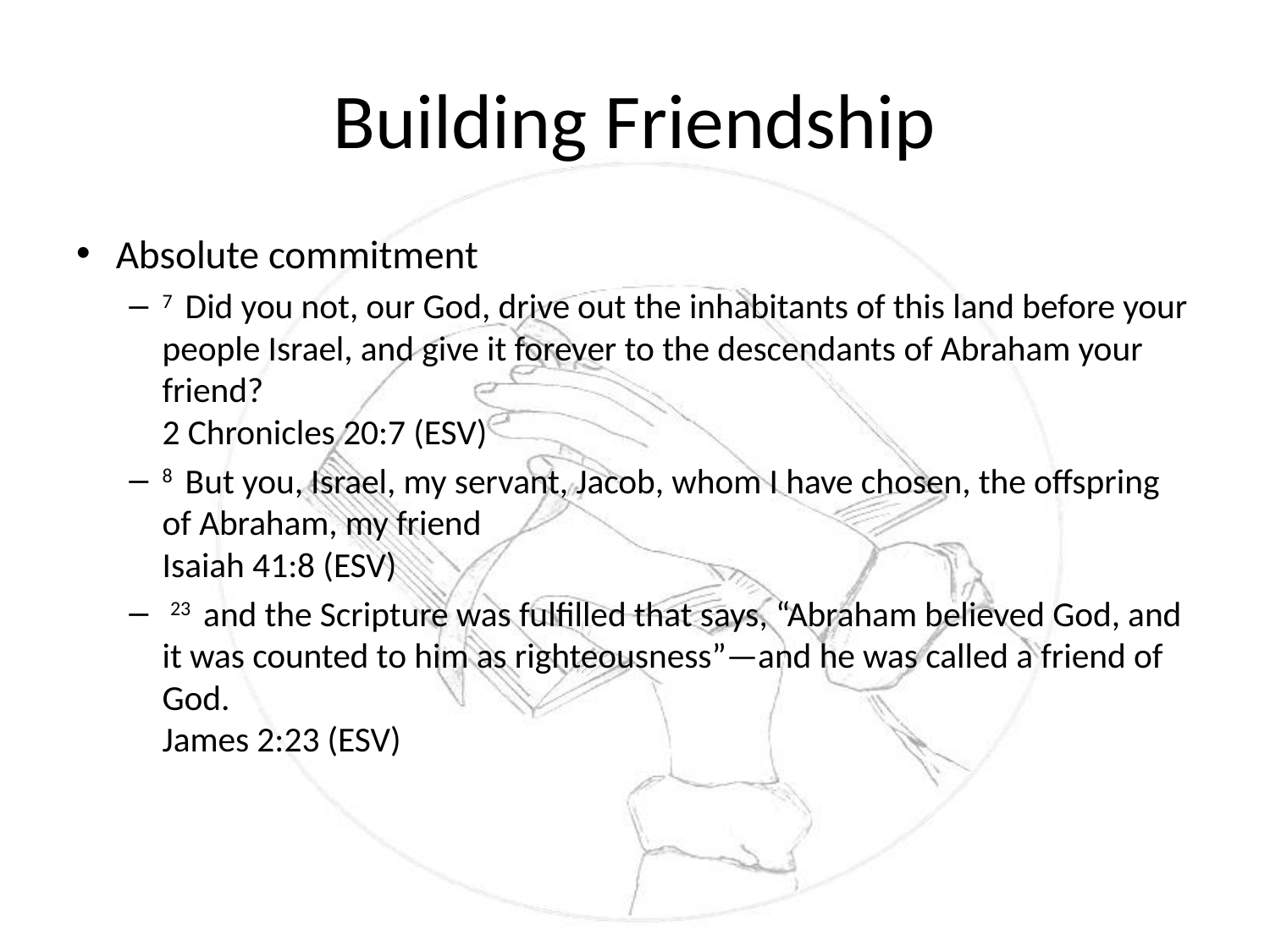

# Building Friendship
Absolute commitment
7  Did you not, our God, drive out the inhabitants of this land before your people Israel, and give it forever to the descendants of Abraham your friend?
2 Chronicles 20:7 (ESV)
8  But you, Israel, my servant, Jacob, whom I have chosen, the offspring of Abraham, my friend
Isaiah 41:8 (ESV)
 23  and the Scripture was fulfilled that says, “Abraham believed God, and it was counted to him as righteousness”—and he was called a friend of God.
James 2:23 (ESV)